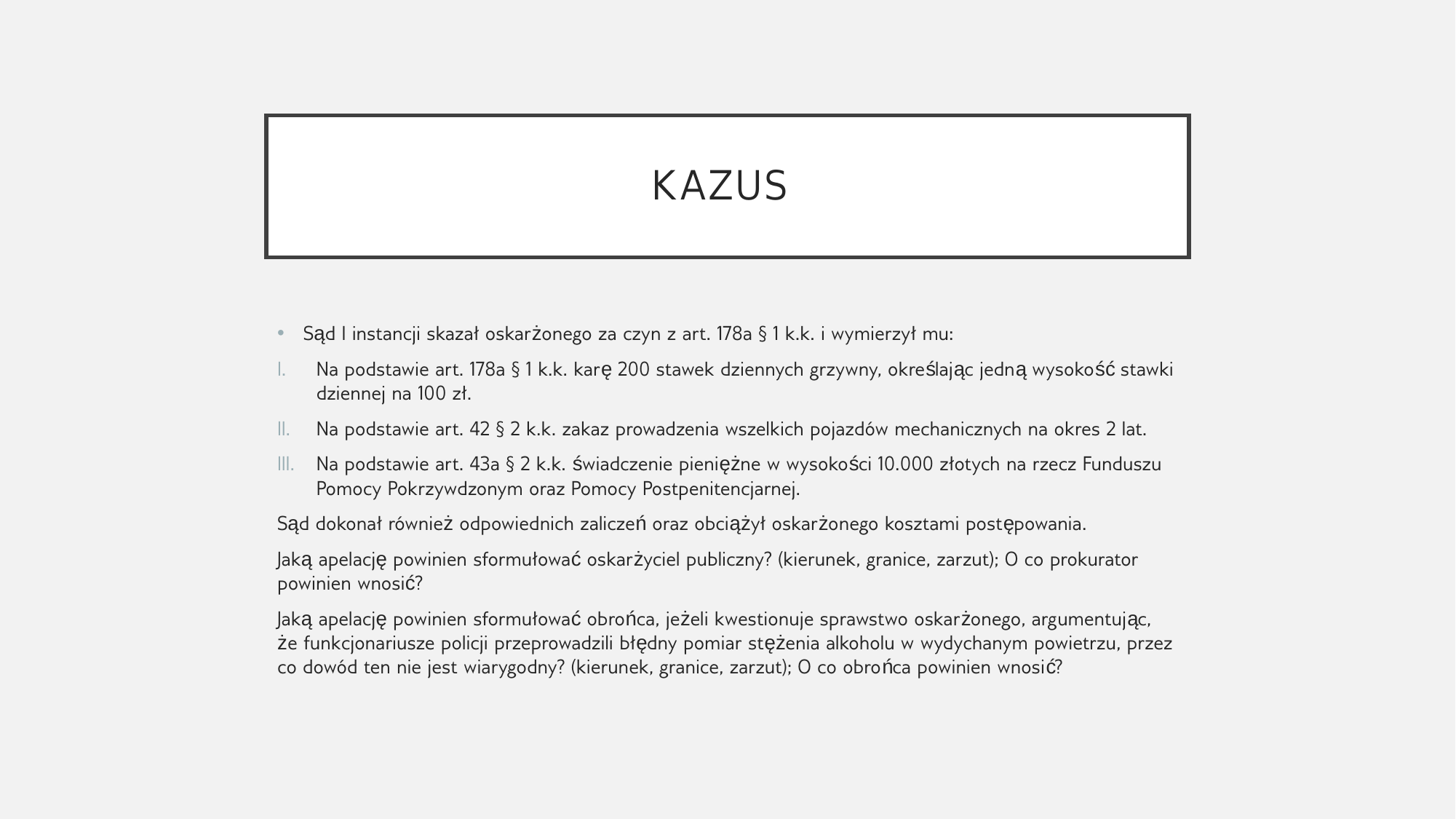

# Kazus
Sąd I instancji skazał oskarżonego za czyn z art. 178a § 1 k.k. i wymierzył mu:
Na podstawie art. 178a § 1 k.k. karę 200 stawek dziennych grzywny, określając jedną wysokość stawki dziennej na 100 zł.
Na podstawie art. 42 § 2 k.k. zakaz prowadzenia wszelkich pojazdów mechanicznych na okres 2 lat.
Na podstawie art. 43a § 2 k.k. świadczenie pieniężne w wysokości 10.000 złotych na rzecz Funduszu Pomocy Pokrzywdzonym oraz Pomocy Postpenitencjarnej.
Sąd dokonał również odpowiednich zaliczeń oraz obciążył oskarżonego kosztami postępowania.
Jaką apelację powinien sformułować oskarżyciel publiczny? (kierunek, granice, zarzut); O co prokurator powinien wnosić?
Jaką apelację powinien sformułować obrońca, jeżeli kwestionuje sprawstwo oskarżonego, argumentując, że funkcjonariusze policji przeprowadzili błędny pomiar stężenia alkoholu w wydychanym powietrzu, przez co dowód ten nie jest wiarygodny? (kierunek, granice, zarzut); O co obrońca powinien wnosić?